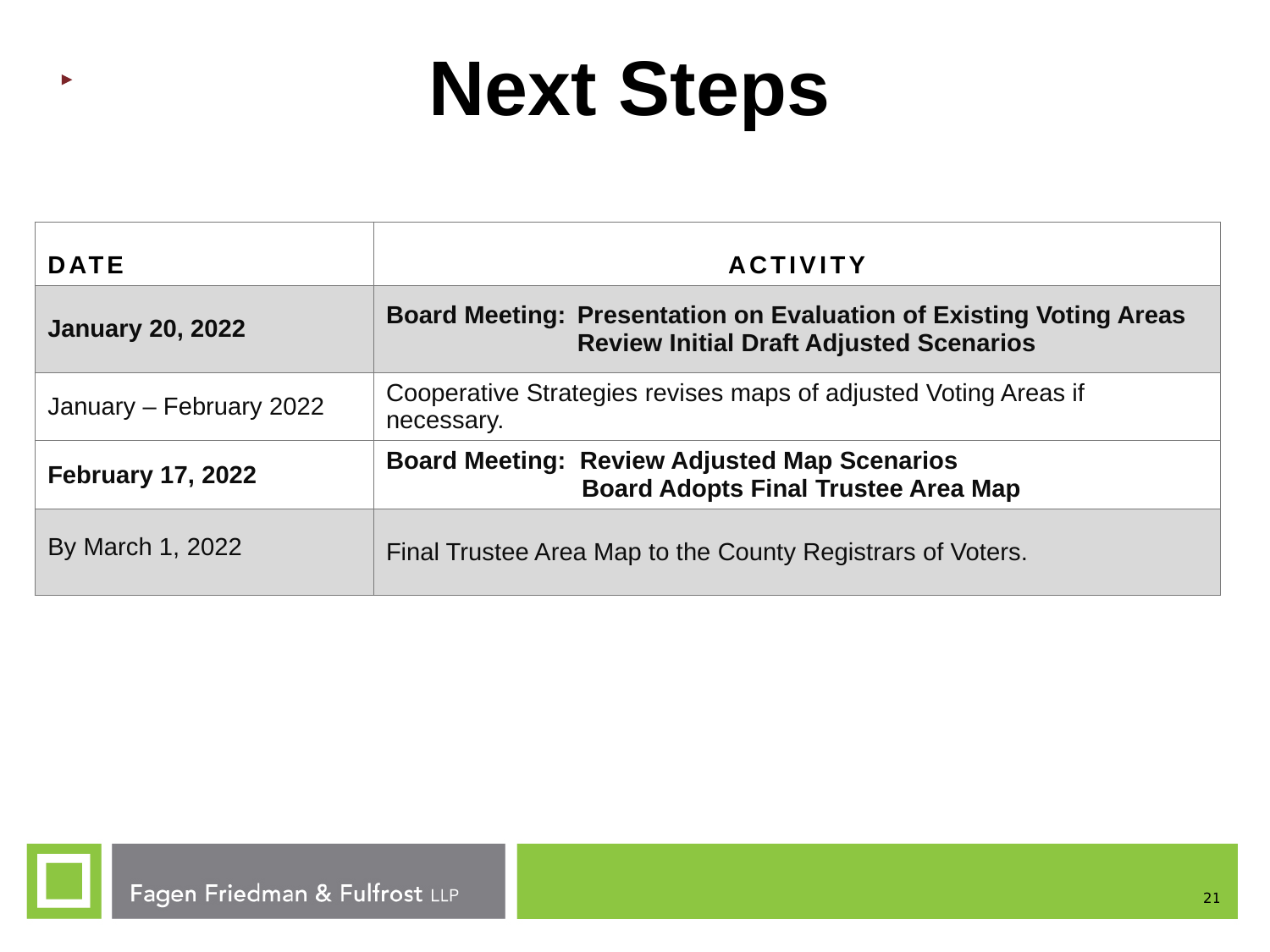

Next Steps
| DATE | ACTIVITY |
| --- | --- |
| January 20, 2022 | Board Meeting: Presentation on Evaluation of Existing Voting Areas Review Initial Draft Adjusted Scenarios |
| January – February 2022 | Cooperative Strategies revises maps of adjusted Voting Areas if necessary. |
| February 17, 2022 | Board Meeting: Review Adjusted Map Scenarios Board Adopts Final Trustee Area Map |
| By March 1, 2022 | Final Trustee Area Map to the County Registrars of Voters. |